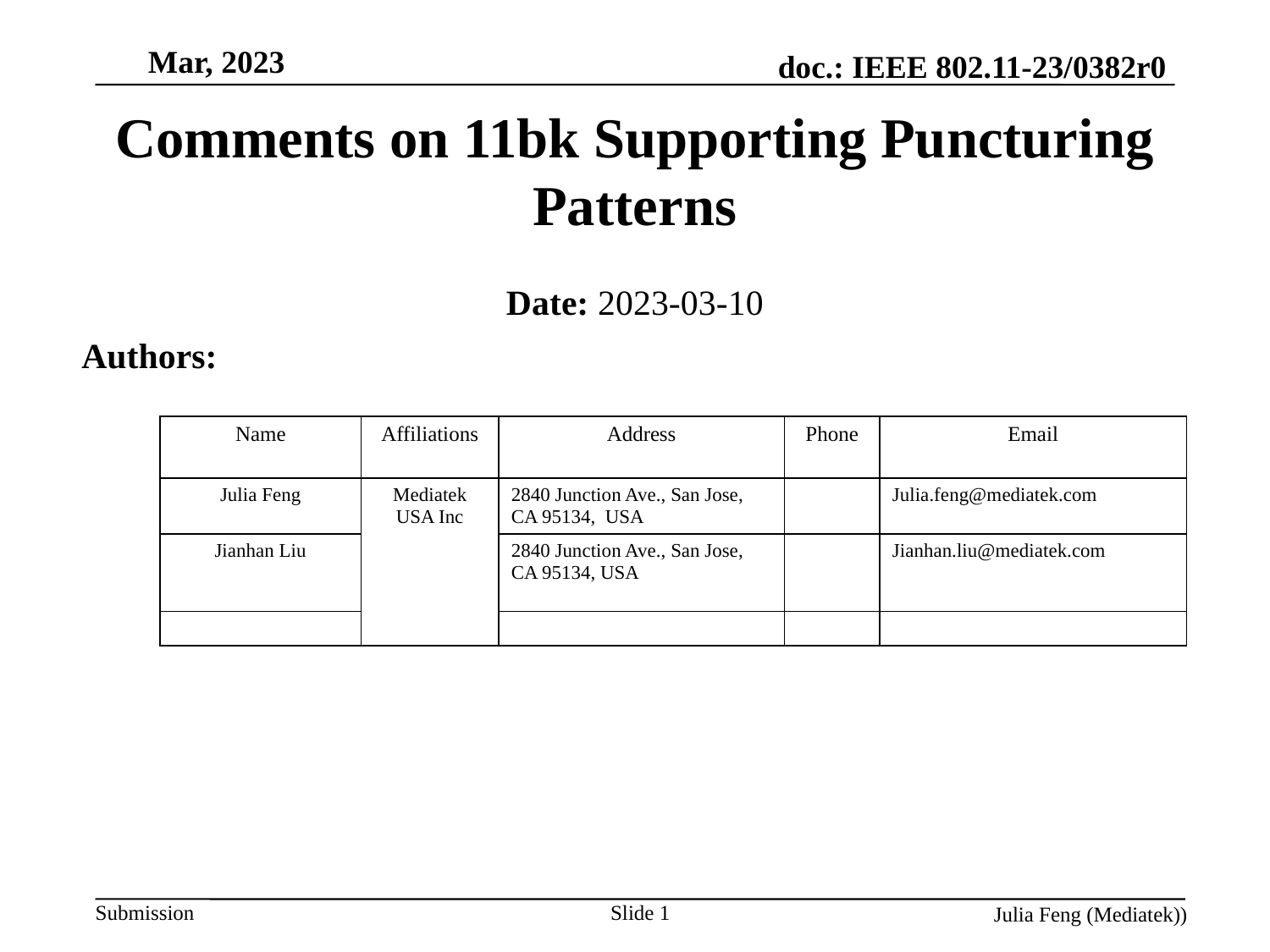

# Comments on 11bk Supporting Puncturing Patterns
Date: 2023-03-10
Authors:
| Name | Affiliations | Address | Phone | Email |
| --- | --- | --- | --- | --- |
| Julia Feng | Mediatek USA Inc | 2840 Junction Ave., San Jose, CA 95134, USA |  | Julia.feng@mediatek.com |
| Jianhan Liu |  | 2840 Junction Ave., San Jose, CA 95134, USA |  | Jianhan.liu@mediatek.com |
|  |  |  |  |  |
Slide 1